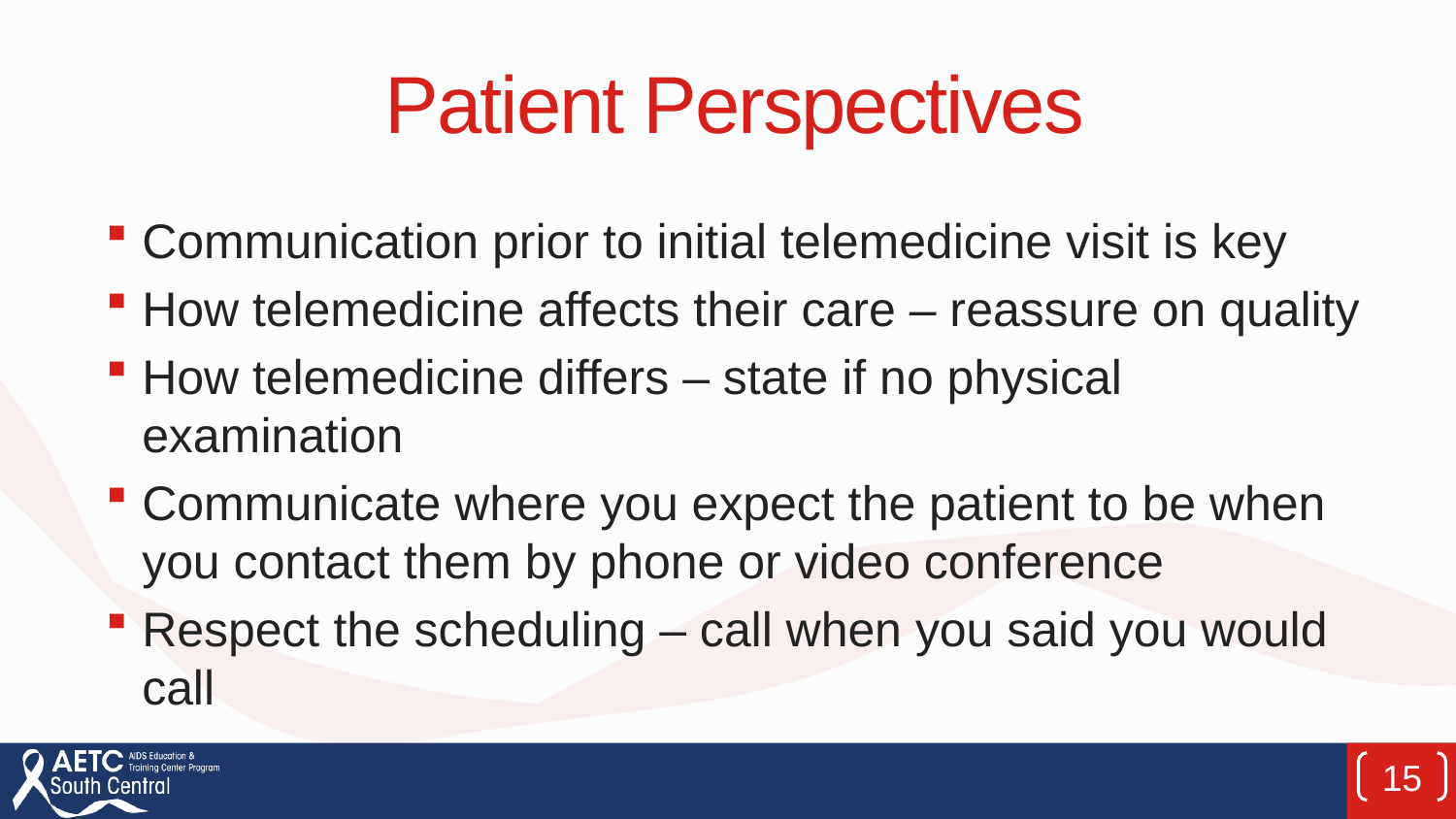

# Patient Perspectives
Communication prior to initial telemedicine visit is key
How telemedicine affects their care – reassure on quality
How telemedicine differs – state if no physical examination
Communicate where you expect the patient to be when you contact them by phone or video conference
Respect the scheduling – call when you said you would call
15